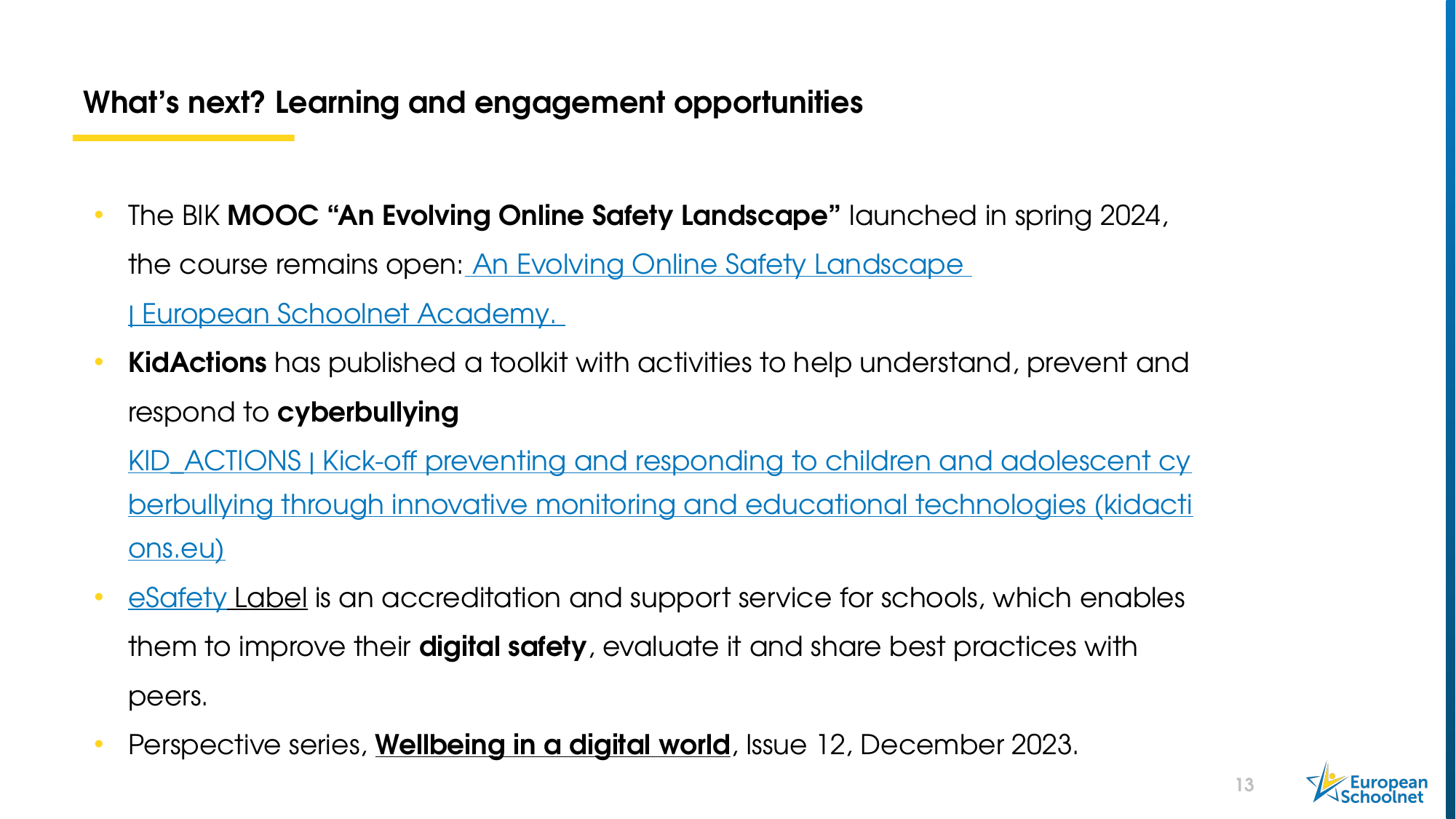

# What’s next? Learning and engagement opportunities
The BIK MOOC “An Evolving Online Safety Landscape” launched in spring 2024, the course remains open: An Evolving Online Safety Landscape | European Schoolnet Academy.
KidActions has published a toolkit with activities to help understand, prevent and respond to cyberbullying KID_ACTIONS | Kick-off preventing and responding to children and adolescent cyberbullying through innovative monitoring and educational technologies (kidactions.eu)
eSafety Label is an accreditation and support service for schools, which enables them to improve their digital safety, evaluate it and share best practices with peers.
Perspective series, Wellbeing in a digital world, Issue 12, December 2023.

13